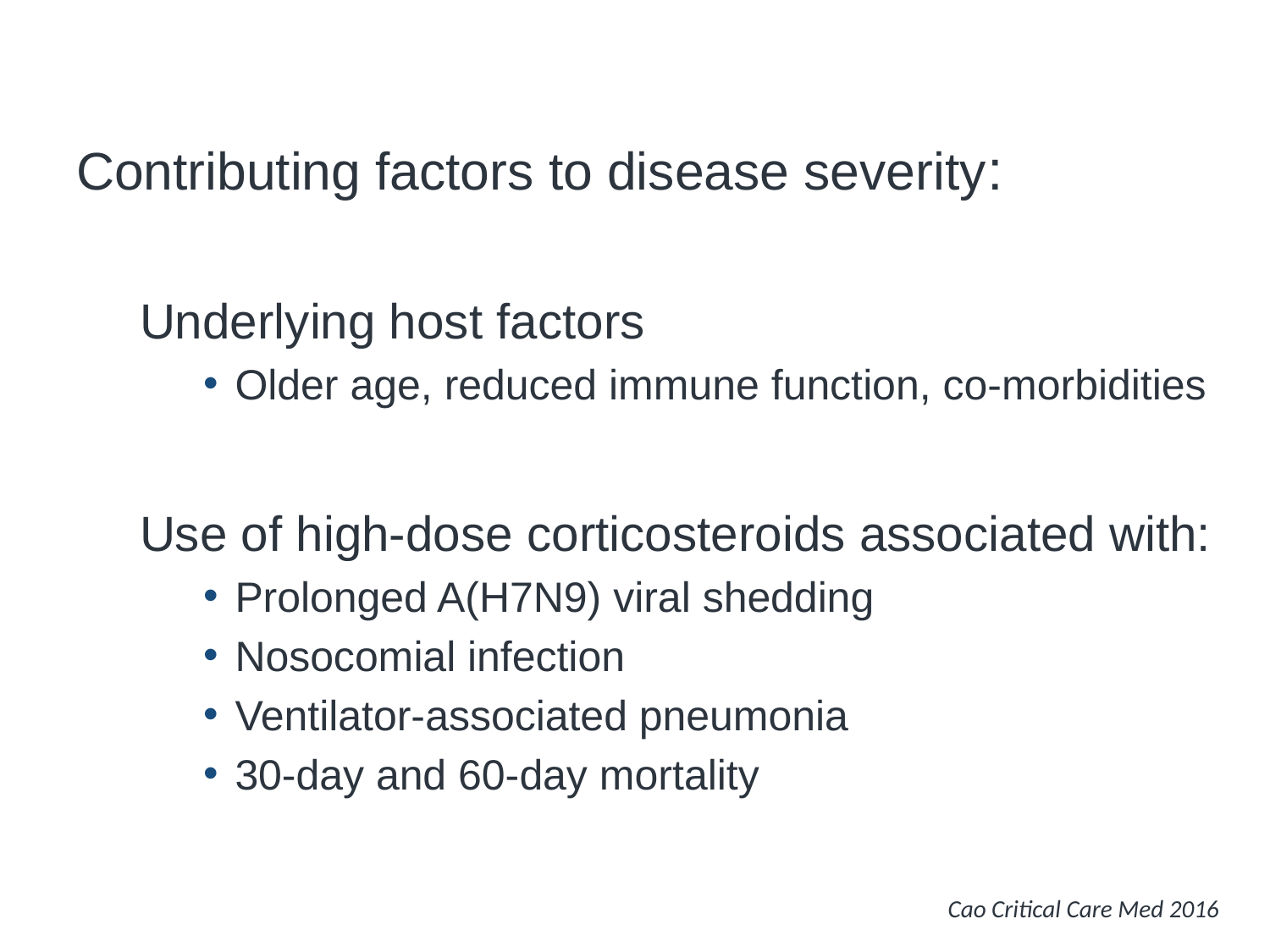

# Pathogenesis of A(H7N9) Virus Infection
Contributing factors to disease severity:

Underlying host factors
Older age, reduced immune function, co-morbidities

Use of high-dose corticosteroids associated with:
Prolonged A(H7N9) viral shedding
Nosocomial infection
Ventilator-associated pneumonia
30-day and 60-day mortality
Cao Critical Care Med 2016